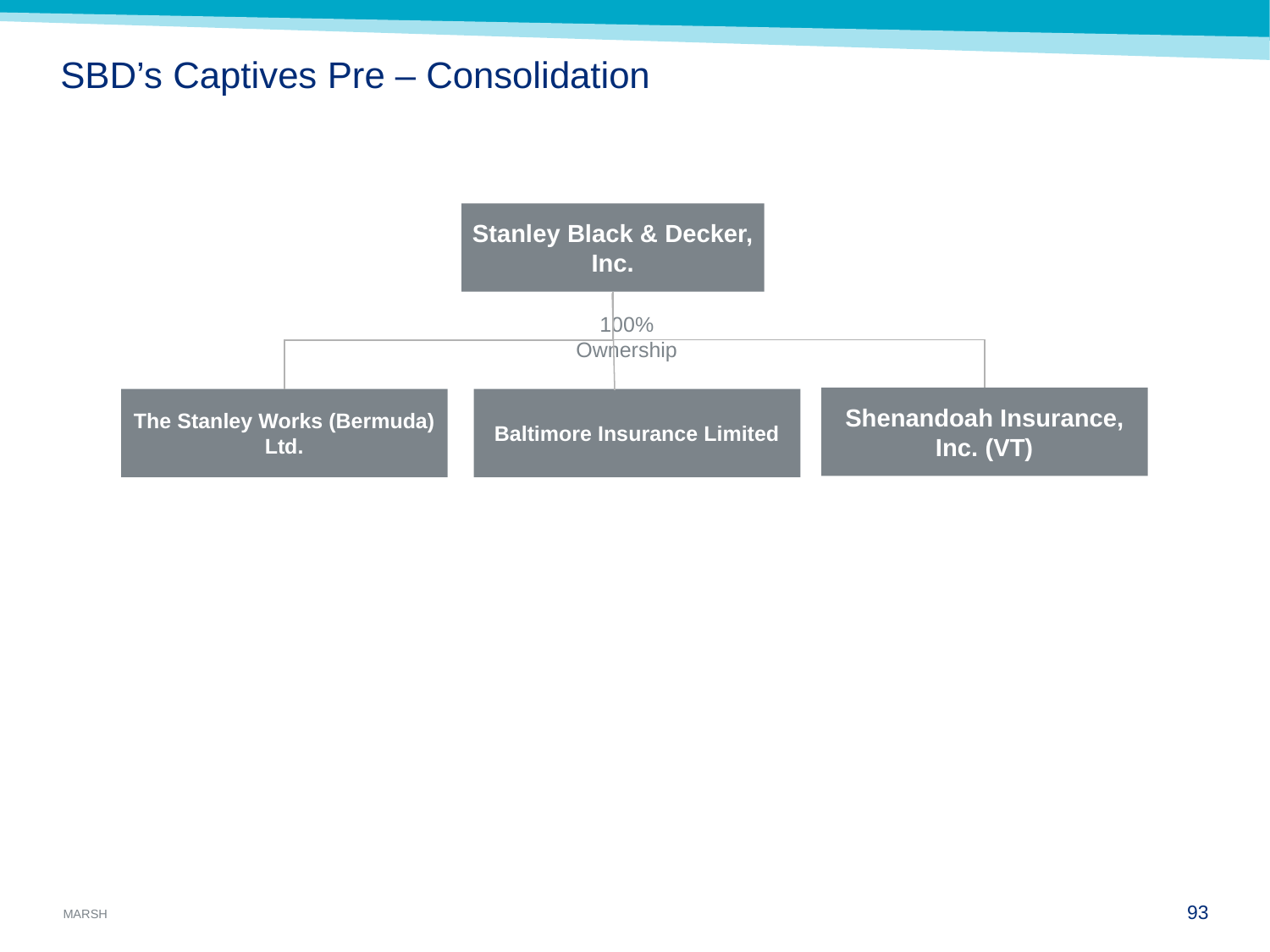

# SBD’s Captives Pre – Consolidation
Stanley Black & Decker, Inc.
100% Ownership
Shenandoah Insurance, Inc. (VT)
The Stanley Works (Bermuda) Ltd.
Baltimore Insurance Limited
93
October 4, 2012